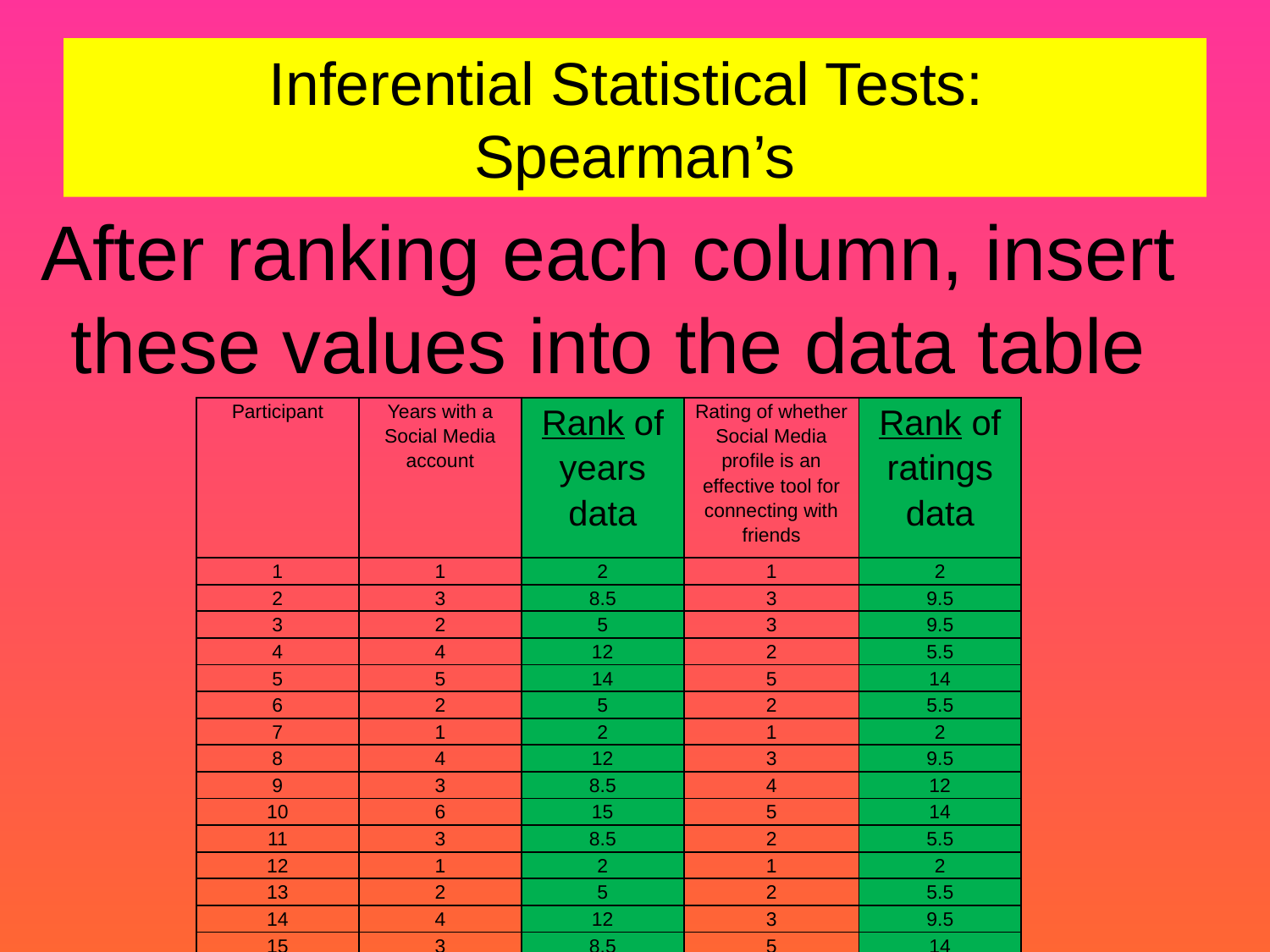

# Inferential Statistical Tests: Spearman’s
After ranking each column, insert these values into the data table
| Participant | Years with a Social Media account | Rank of years data | Rating of whether Social Media profile is an effective tool for connecting with friends | Rank of ratings data |
| --- | --- | --- | --- | --- |
| 1 | 1 | 2 | 1 | 2 |
| 2 | 3 | 8.5 | 3 | 9.5 |
| 3 | 2 | 5 | 3 | 9.5 |
| 4 | 4 | 12 | 2 | 5.5 |
| 5 | 5 | 14 | 5 | 14 |
| 6 | 2 | 5 | 2 | 5.5 |
| 7 | 1 | 2 | 1 | 2 |
| 8 | 4 | 12 | 3 | 9.5 |
| 9 | 3 | 8.5 | 4 | 12 |
| 10 | 6 | 15 | 5 | 14 |
| 11 | 3 | 8.5 | 2 | 5.5 |
| 12 | 1 | 2 | 1 | 2 |
| 13 | 2 | 5 | 2 | 5.5 |
| 14 | 4 | 12 | 3 | 9.5 |
| 15 | 3 | 8.5 | 5 | 14 |